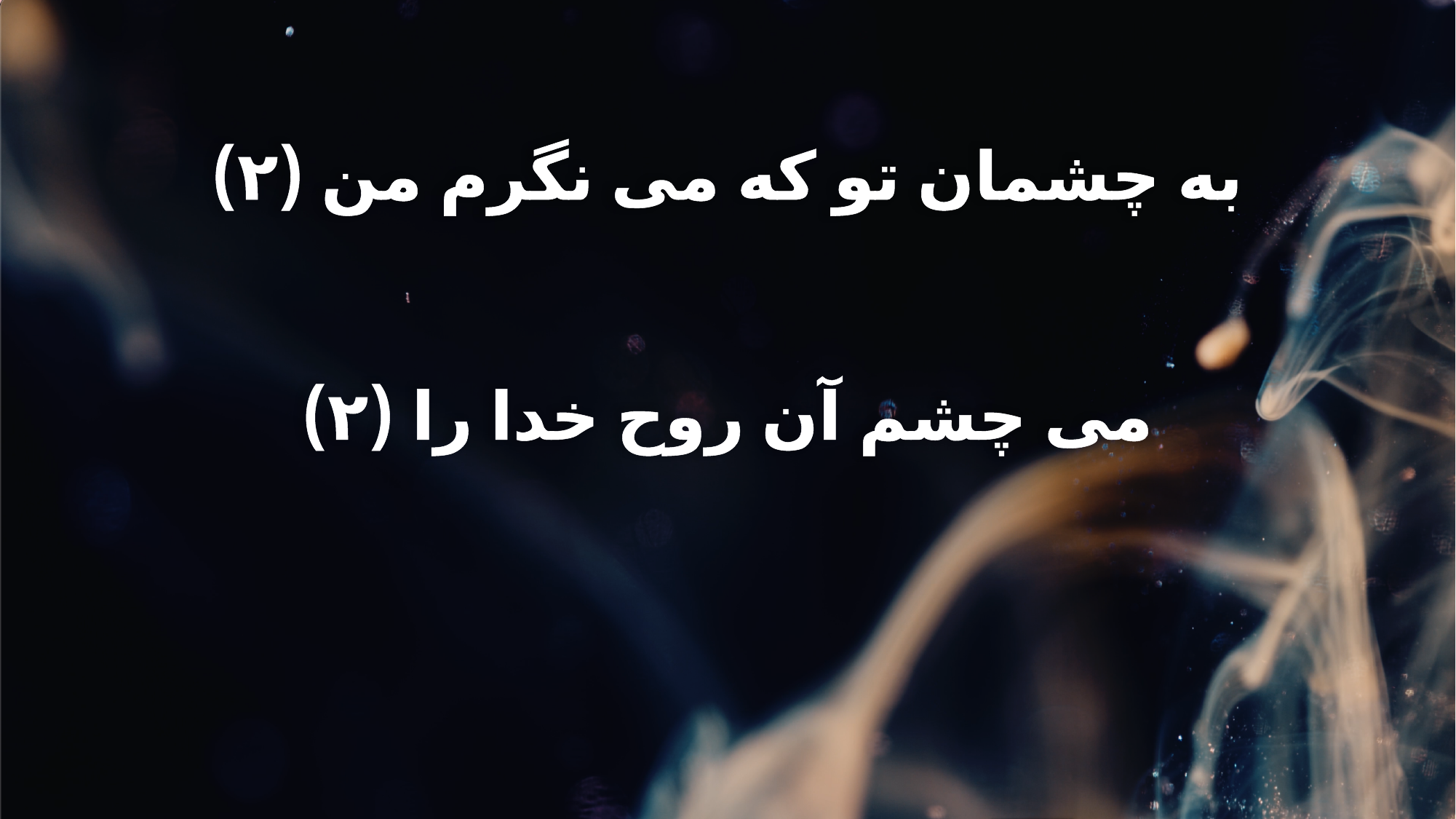

به چشمان تو که می نگرم من (۲)

می چشم آن روح خدا را (۲)